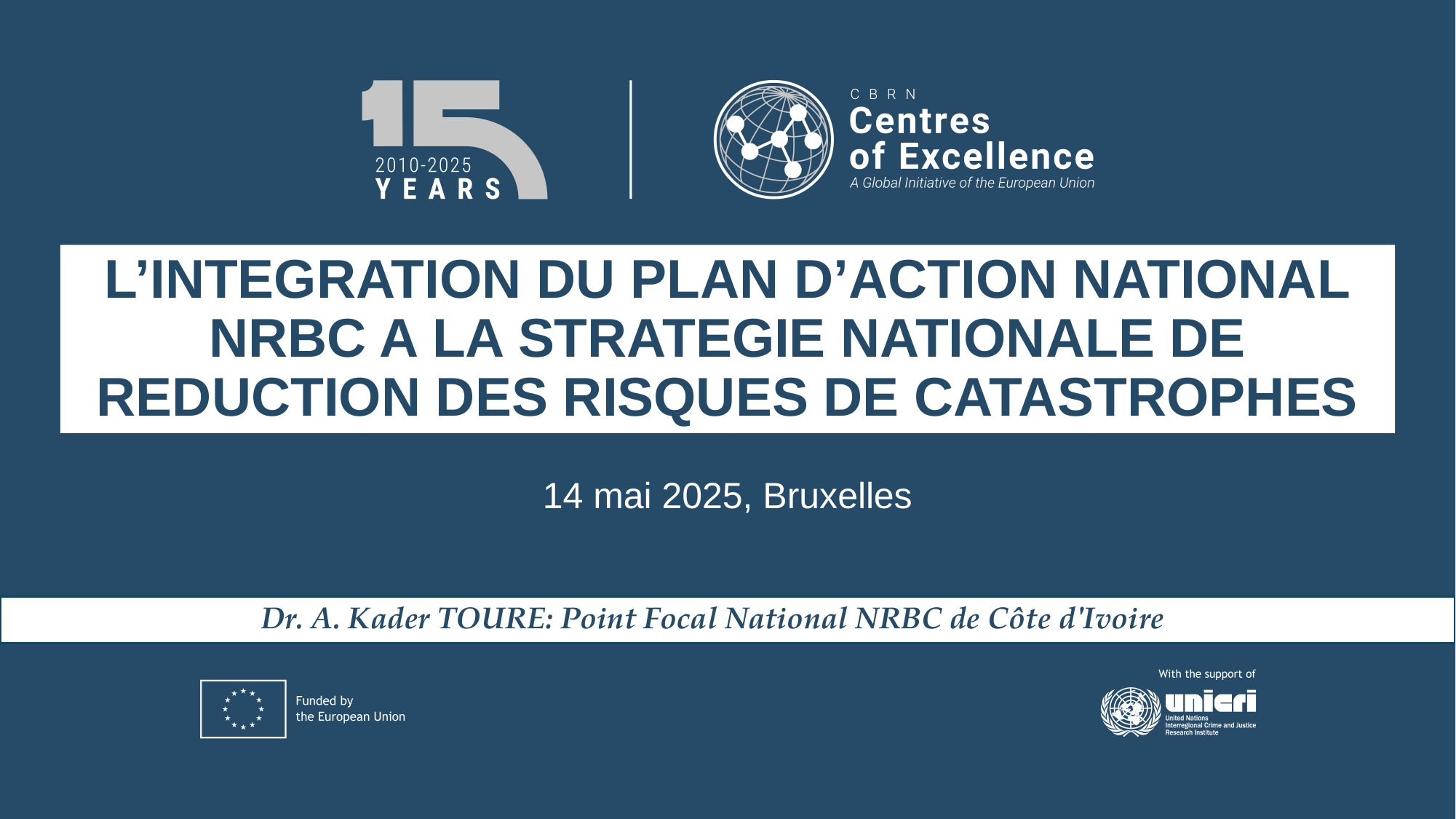

# L’INTEGRATION DU PLAN D’ACTION NATIONAL NRBC A LA STRATEGIE NATIONALE DE REDUCTION DES RISQUES DE CATASTROPHES
14 mai 2025, Bruxelles

Dr. A. Kader TOURE: Point Focal National NRBC de Côte d'Ivoire